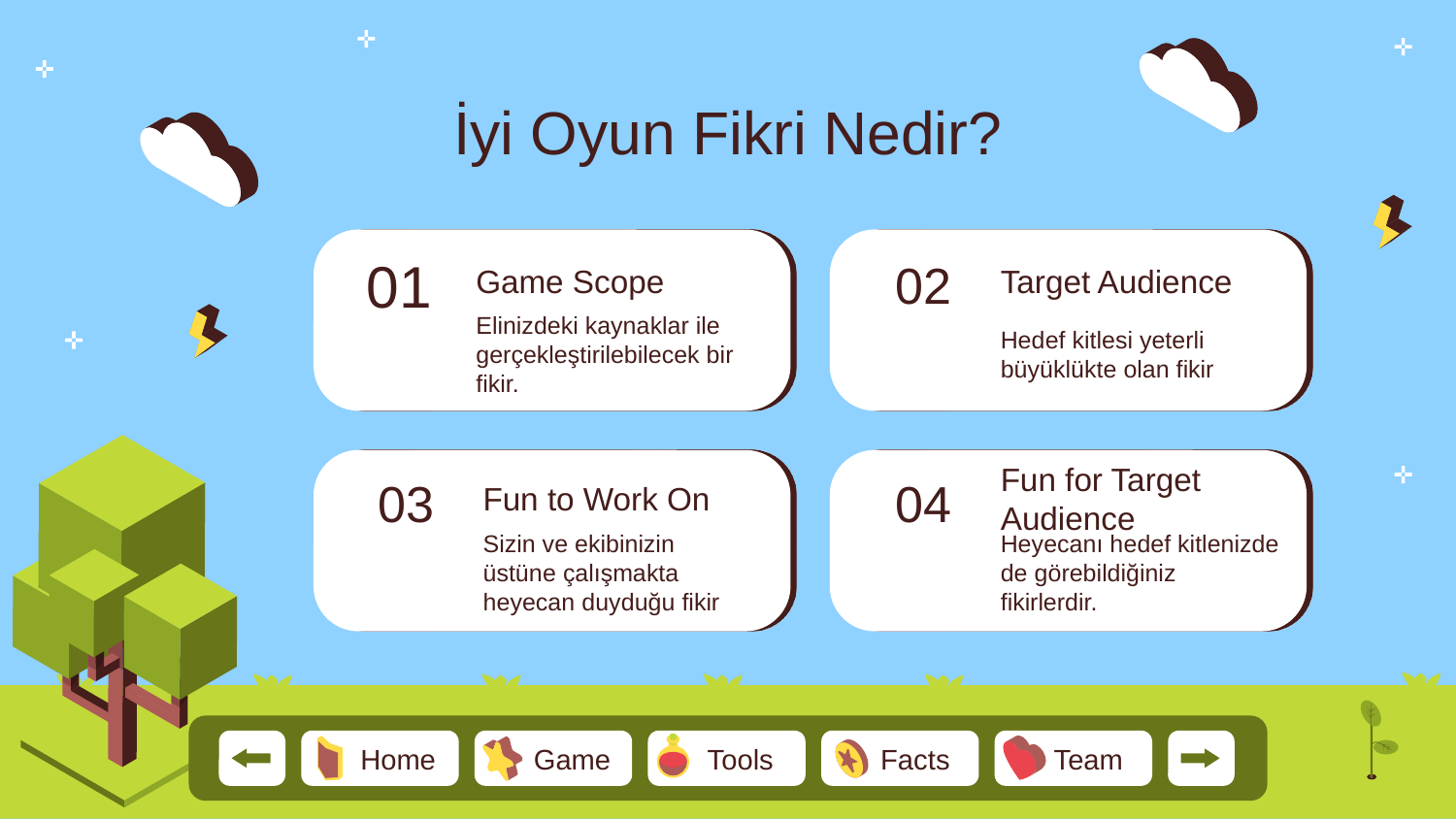

# İyi Oyun Fikri Nedir?

02
Target Audience
01
Game Scope

Hedef kitlesi yeterli büyüklükte olan fikir
Elinizdeki kaynaklar ile gerçekleştirilebilecek bir fikir.

Fun to Work On
03
04
Fun for Target Audience
Heyecanı hedef kitlenizde de görebildiğiniz fikirlerdir.
Sizin ve ekibinizin üstüne çalışmakta heyecan duyduğu fikir

Team
Home
Game
Tools
Facts